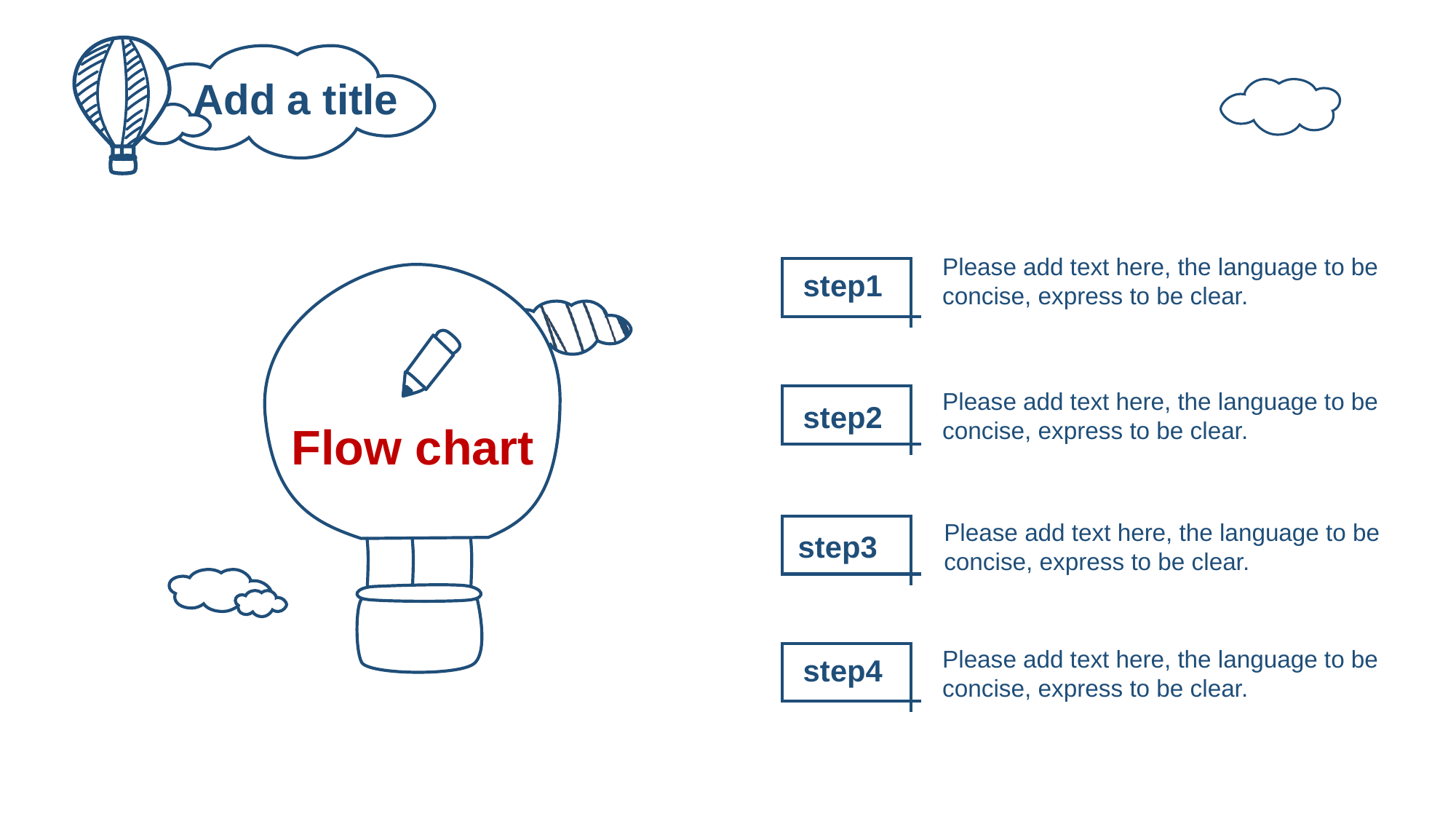

Add a title

Please add text here, the language to be concise, express to be clear.

step1

Please add text here, the language to be concise, express to be clear.

step2
Flow chart
Please add text here, the language to be concise, express to be clear.

step3

Please add text here, the language to be concise, express to be clear.

step4